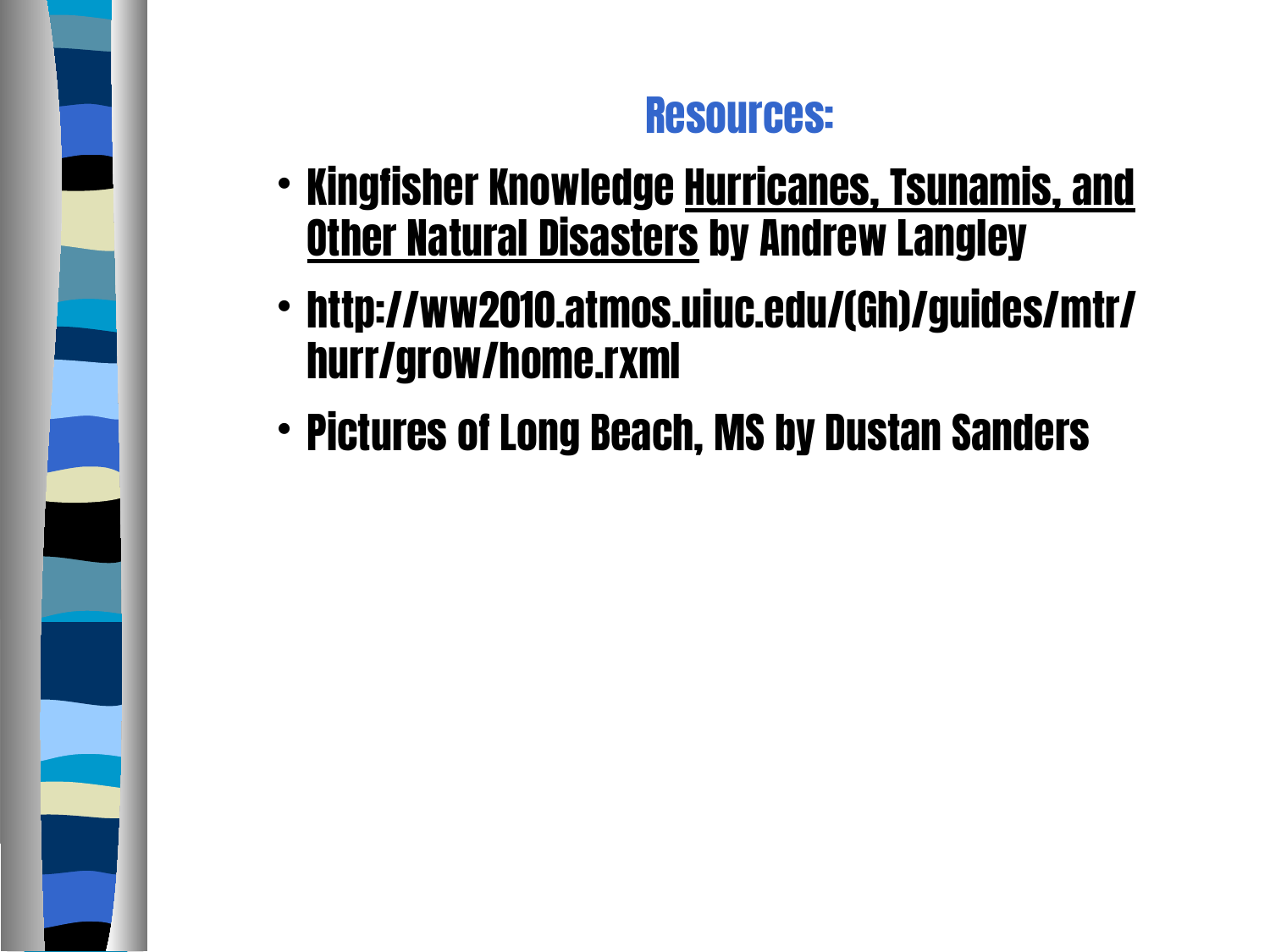

Resources:
Kingfisher Knowledge Hurricanes, Tsunamis, and Other Natural Disasters by Andrew Langley
http://ww2010.atmos.uiuc.edu/(Gh)/guides/mtr/hurr/grow/home.rxml
Pictures of Long Beach, MS by Dustan Sanders